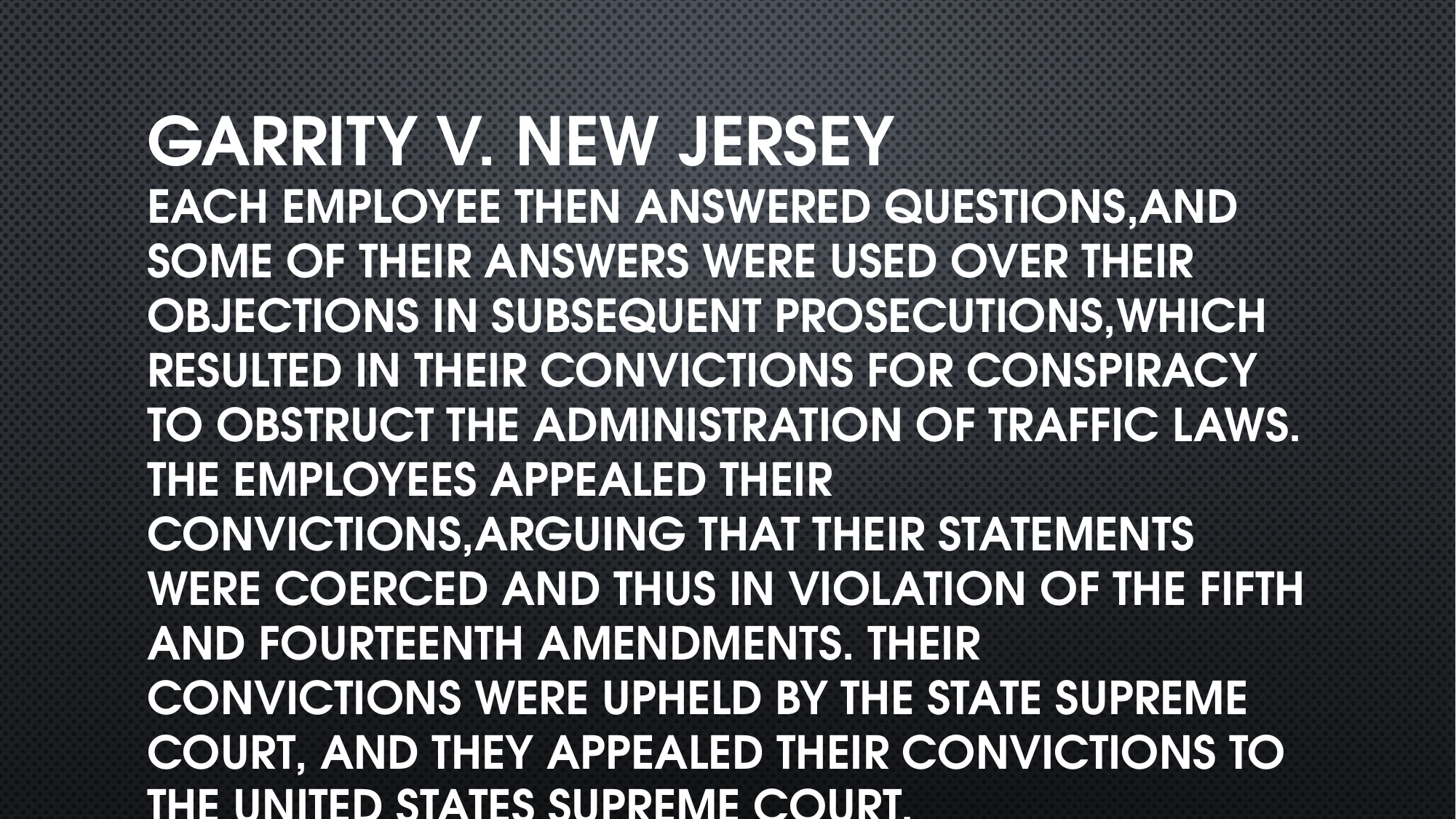

# Garrity v. New Jersey
Each employee then answered questions,and some of their answers were used over their objections in subsequent prosecutions,which resulted in their convictions for conspiracy to obstruct the administration of traffic laws. The employees appealed their convictions,arguing that their statements were coerced and thus in violation of the fifth and fourteenth amendments. Their convictions were upheld by the State Supreme court, and they appealed their convictions to the united states supreme court.